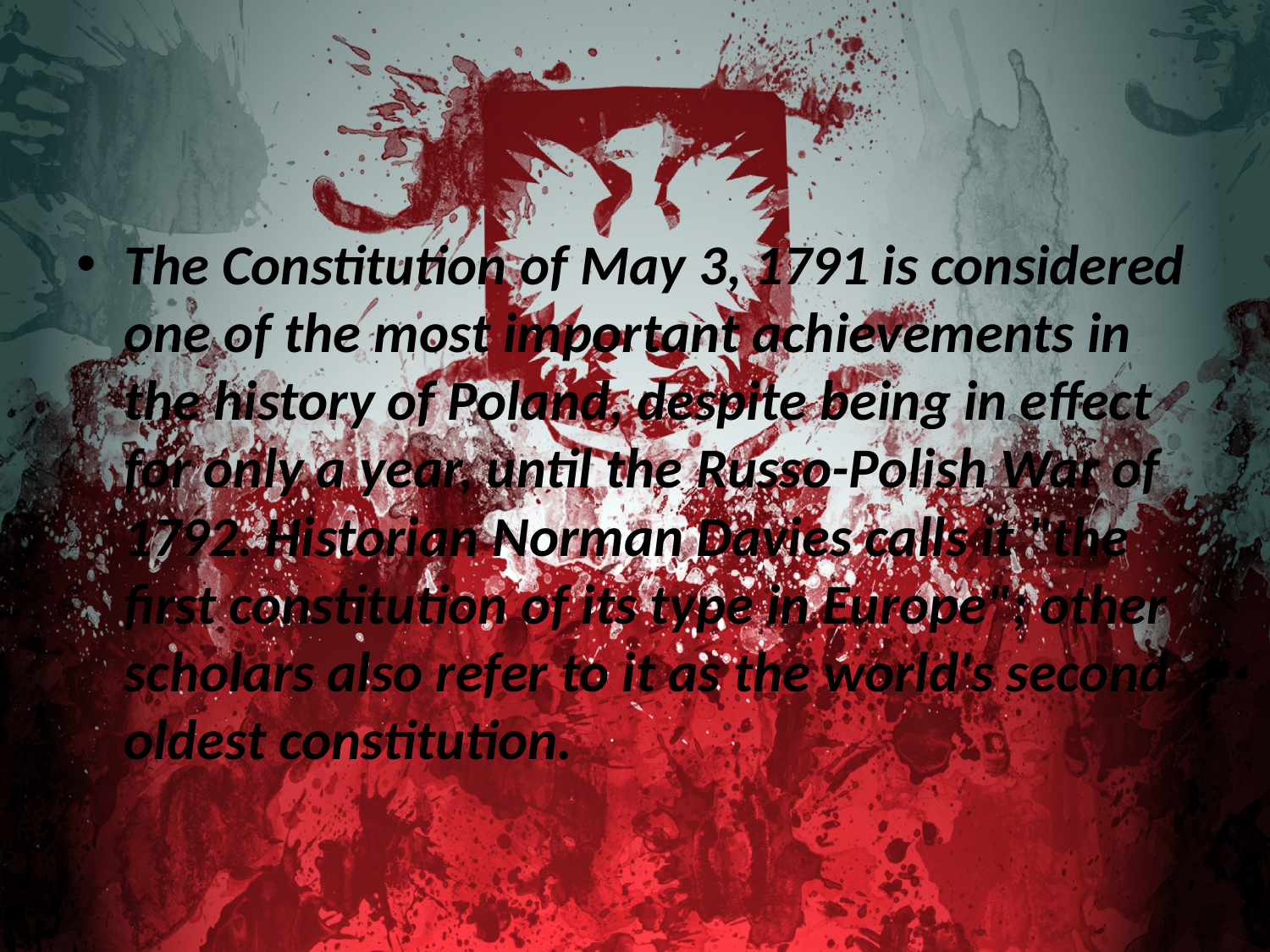

#
The Constitution of May 3, 1791 is considered one of the most important achievements in the history of Poland, despite being in effect for only a year, until the Russo-Polish War of 1792. Historian Norman Davies calls it "the first constitution of its type in Europe"; other scholars also refer to it as the world's second oldest constitution.